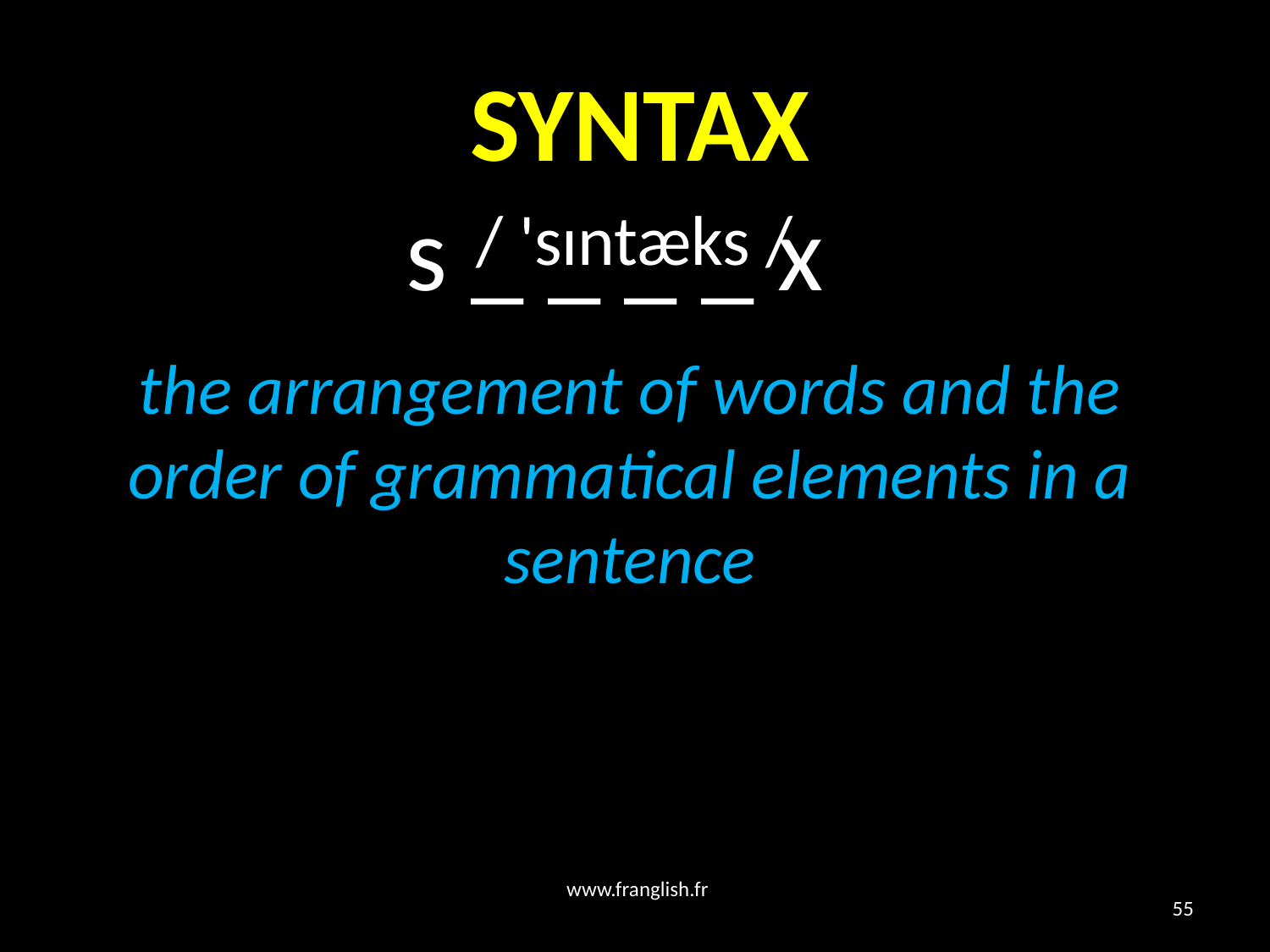

# SYNTAX
  s _ _ _ _ x
/ 'sɪntæks /
the arrangement of words and the order of grammatical elements in a sentence
www.franglish.fr
55